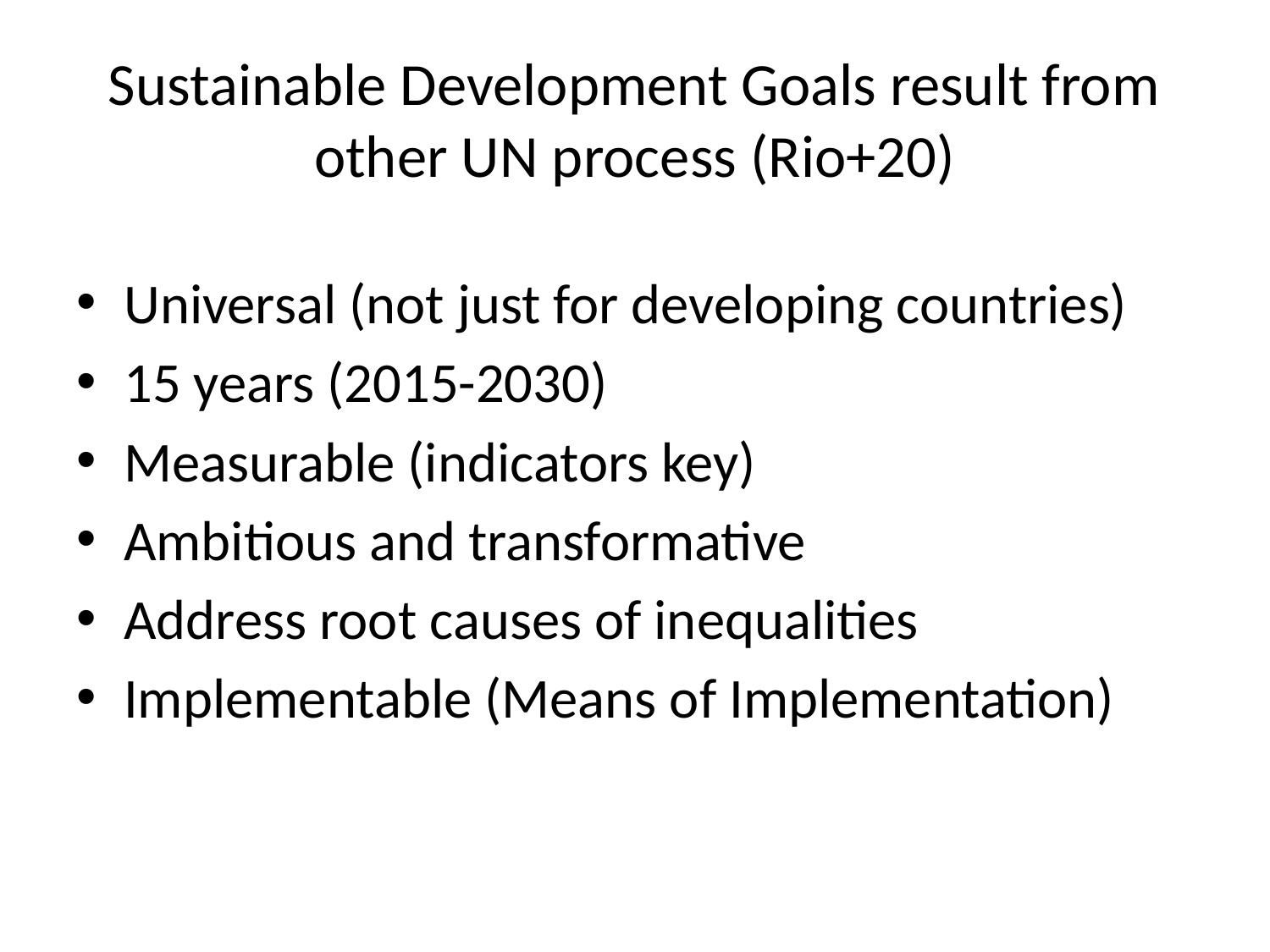

# Sustainable Development Goals result from other UN process (Rio+20)
Universal (not just for developing countries)
15 years (2015-2030)
Measurable (indicators key)
Ambitious and transformative
Address root causes of inequalities
Implementable (Means of Implementation)